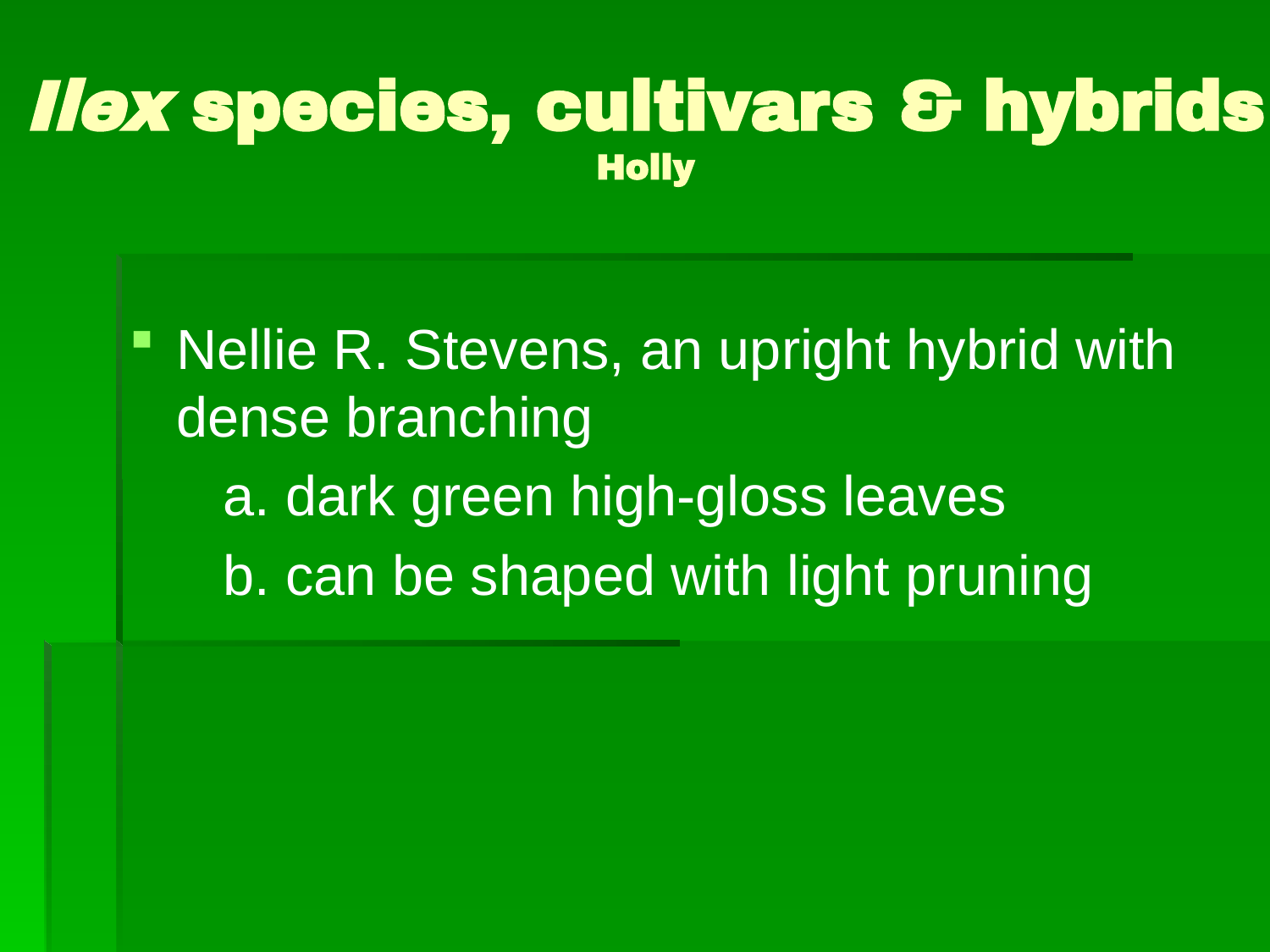

# Ilex species, cultivars & hybrids Holly
Nellie R. Stevens, an upright hybrid with dense branching
      a. dark green high-gloss leaves
      b. can be shaped with light pruning